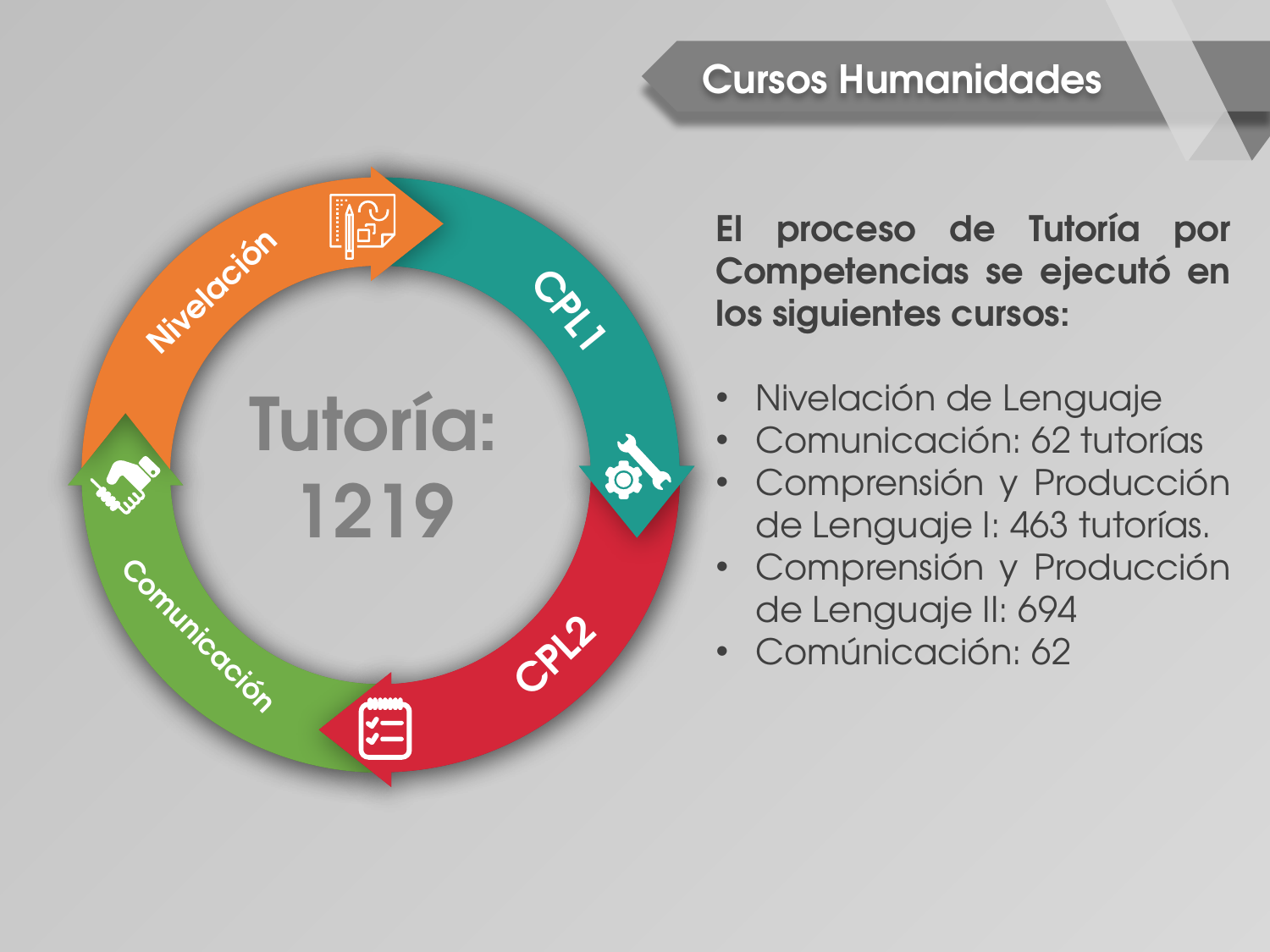

Cursos Humanidades

Nivelación
CPL1

Comunicación
CPL2

El proceso de Tutoría por Competencias se ejecutó en los siguientes cursos:

Nivelación de Lenguaje
Comunicación: 62 tutorías
Comprensión y Producción de Lenguaje I: 463 tutorías.
Comprensión y Producción de Lenguaje II: 694
Comúnicación: 62

PLAN
DO
Tutoría:1219

ACTION
CHECK